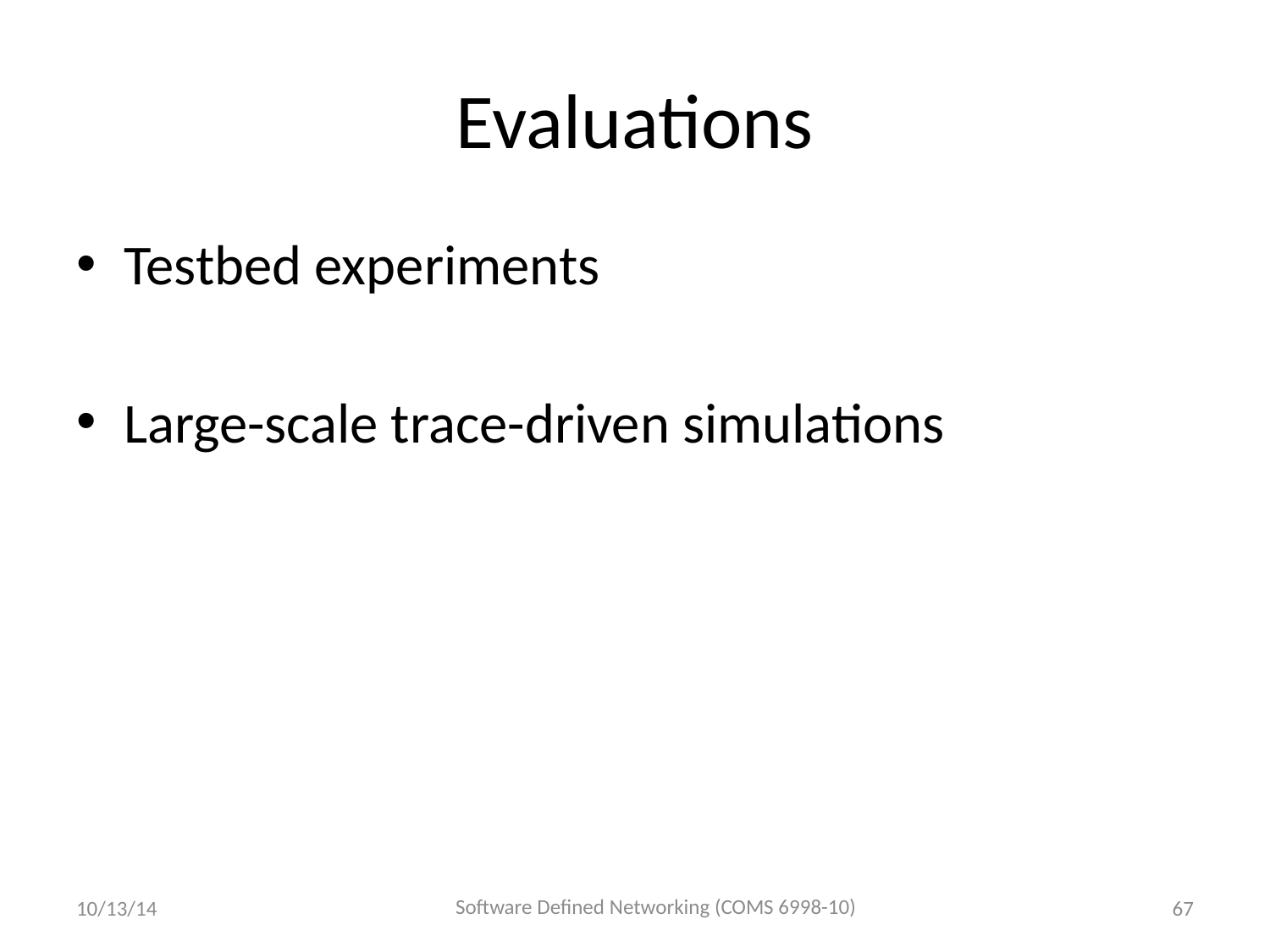

# Evaluations
Testbed experiments

Large-scale trace-driven simulations
Software Defined Networking (COMS 6998-10)
10/13/14
67